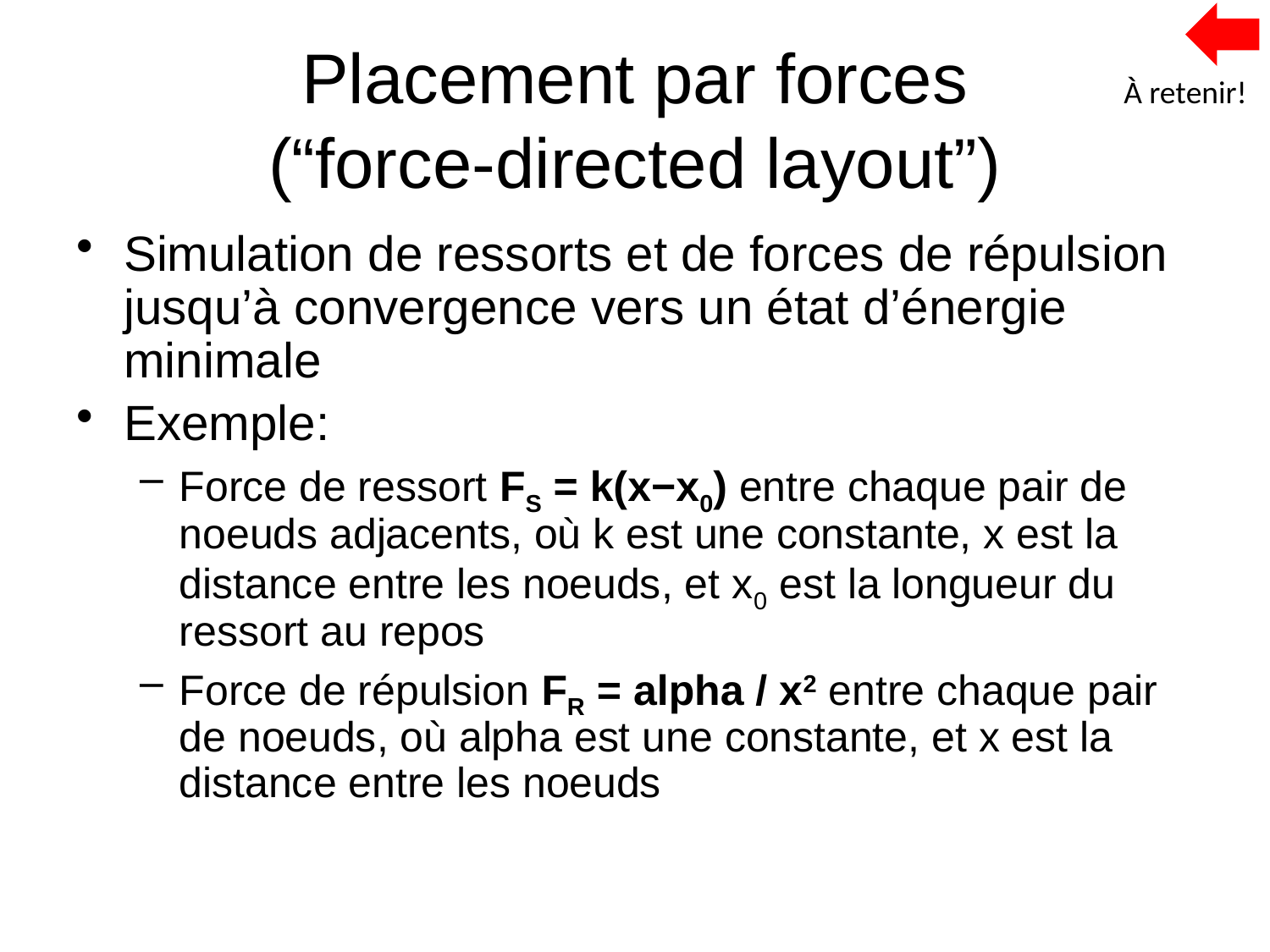

# Placement par forces (“force-directed layout”)
À retenir!
Simulation de ressorts et de forces de répulsion jusqu’à convergence vers un état d’énergie minimale
Exemple:
Force de ressort FS = k(x−x0) entre chaque pair de noeuds adjacents, où k est une constante, x est la distance entre les noeuds, et x0 est la longueur du ressort au repos
Force de répulsion FR = alpha / x2 entre chaque pair de noeuds, où alpha est une constante, et x est la distance entre les noeuds